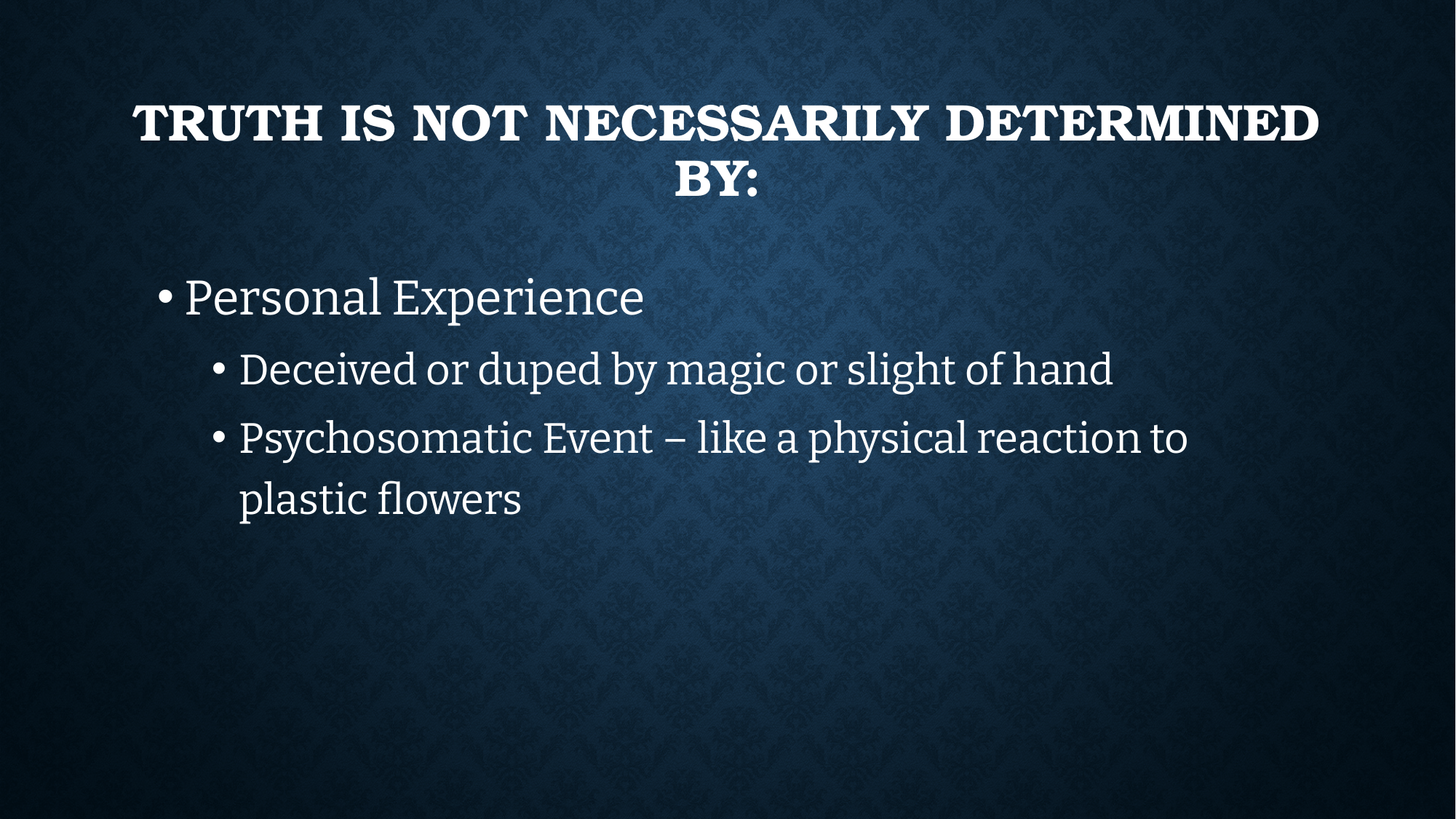

# Truth is Not Necessarily Determined by:
Personal Experience
Deceived or duped by magic or slight of hand
Psychosomatic Event – like a physical reaction to plastic flowers